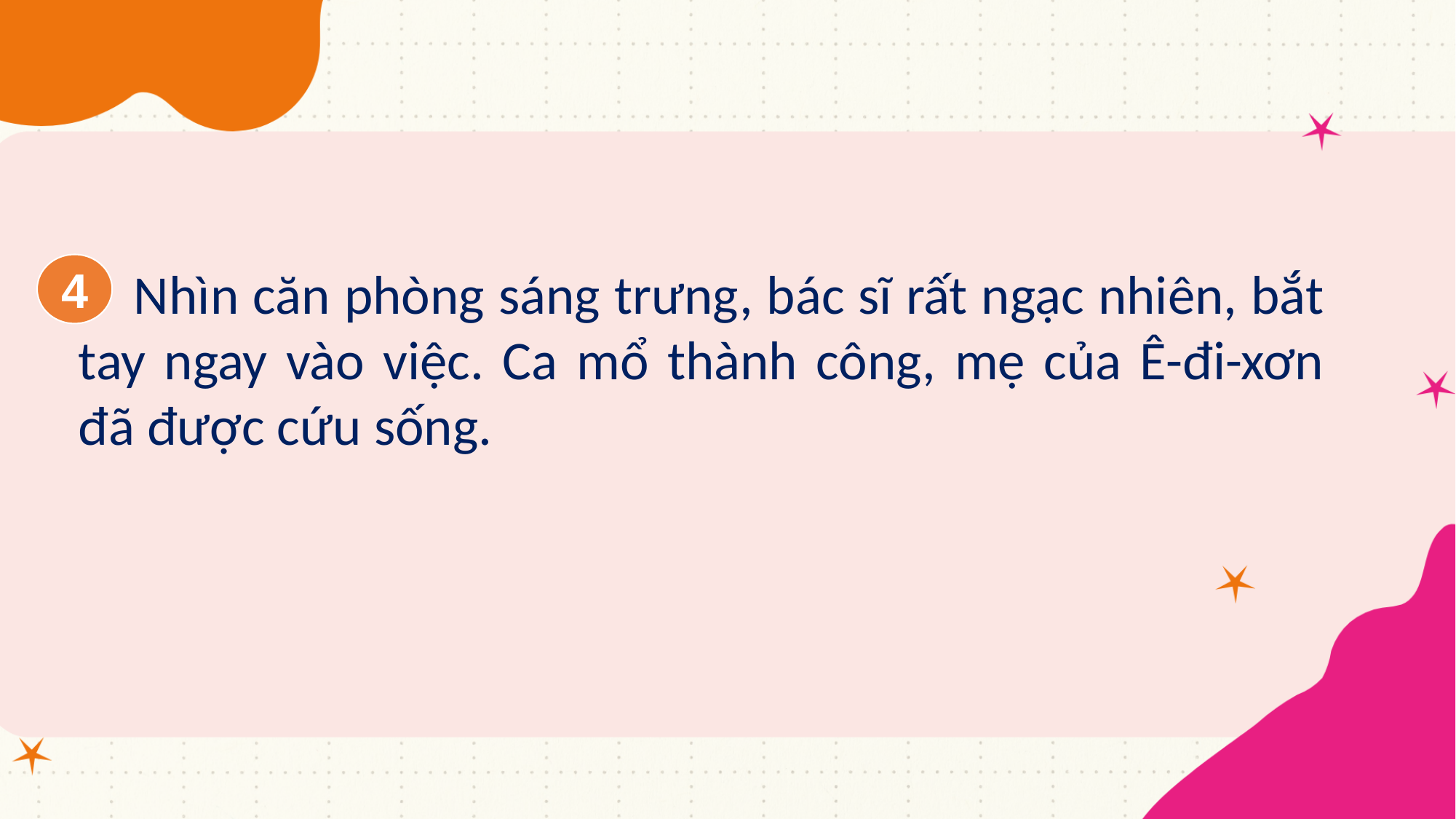

4
Nhìn căn phòng sáng trưng, bác sĩ rất ngạc nhiên, bắt tay ngay vào việc. Ca mổ thành công, mẹ của Ê-đi-xơn đã được cứu sống.